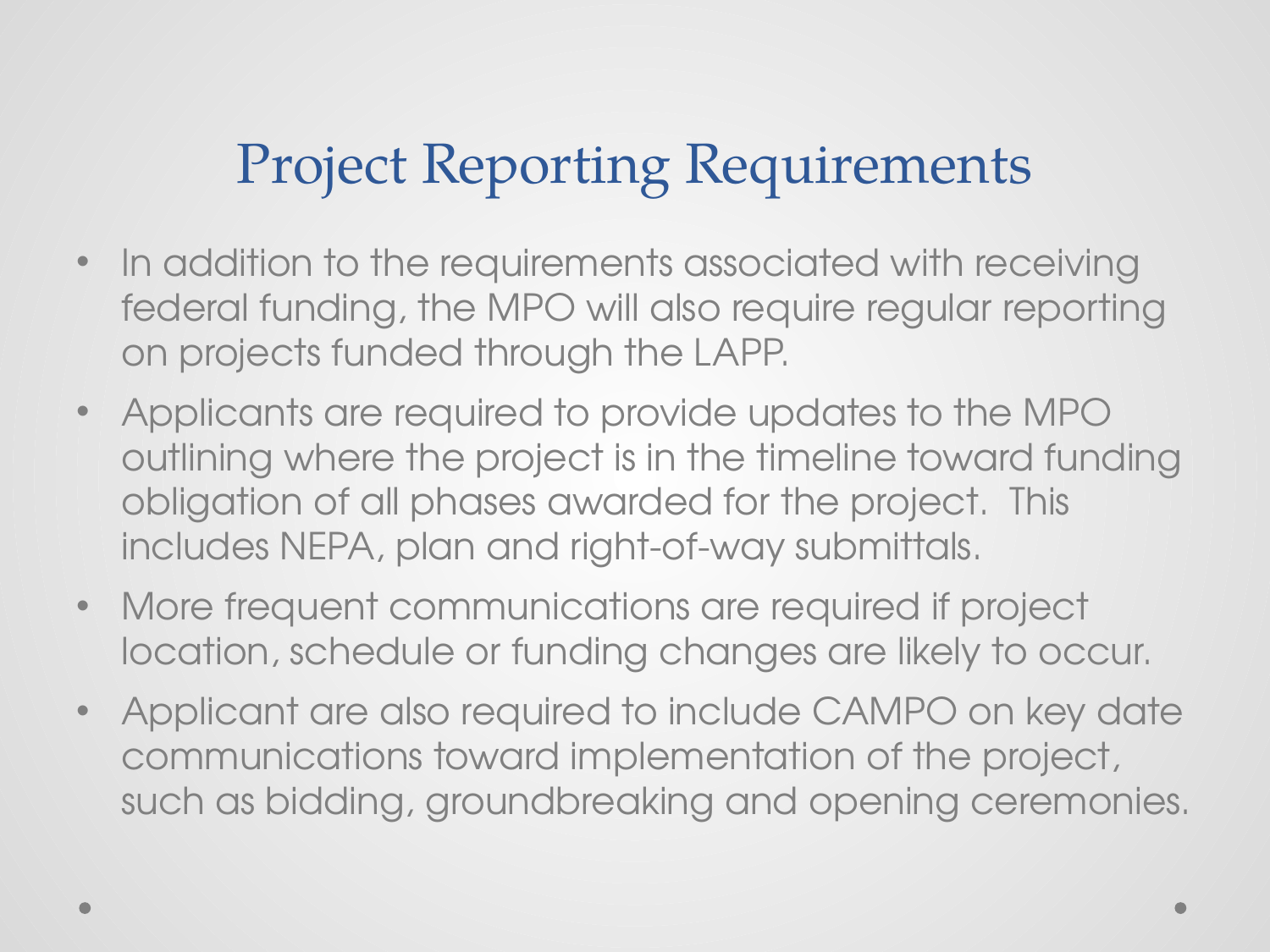

# Project Reporting Requirements
In addition to the requirements associated with receiving federal funding, the MPO will also require regular reporting on projects funded through the LAPP.
Applicants are required to provide updates to the MPO outlining where the project is in the timeline toward funding obligation of all phases awarded for the project.  This includes NEPA, plan and right-of-way submittals.
More frequent communications are required if project location, schedule or funding changes are likely to occur.
Applicant are also required to include CAMPO on key date communications toward implementation of the project, such as bidding, groundbreaking and opening ceremonies.